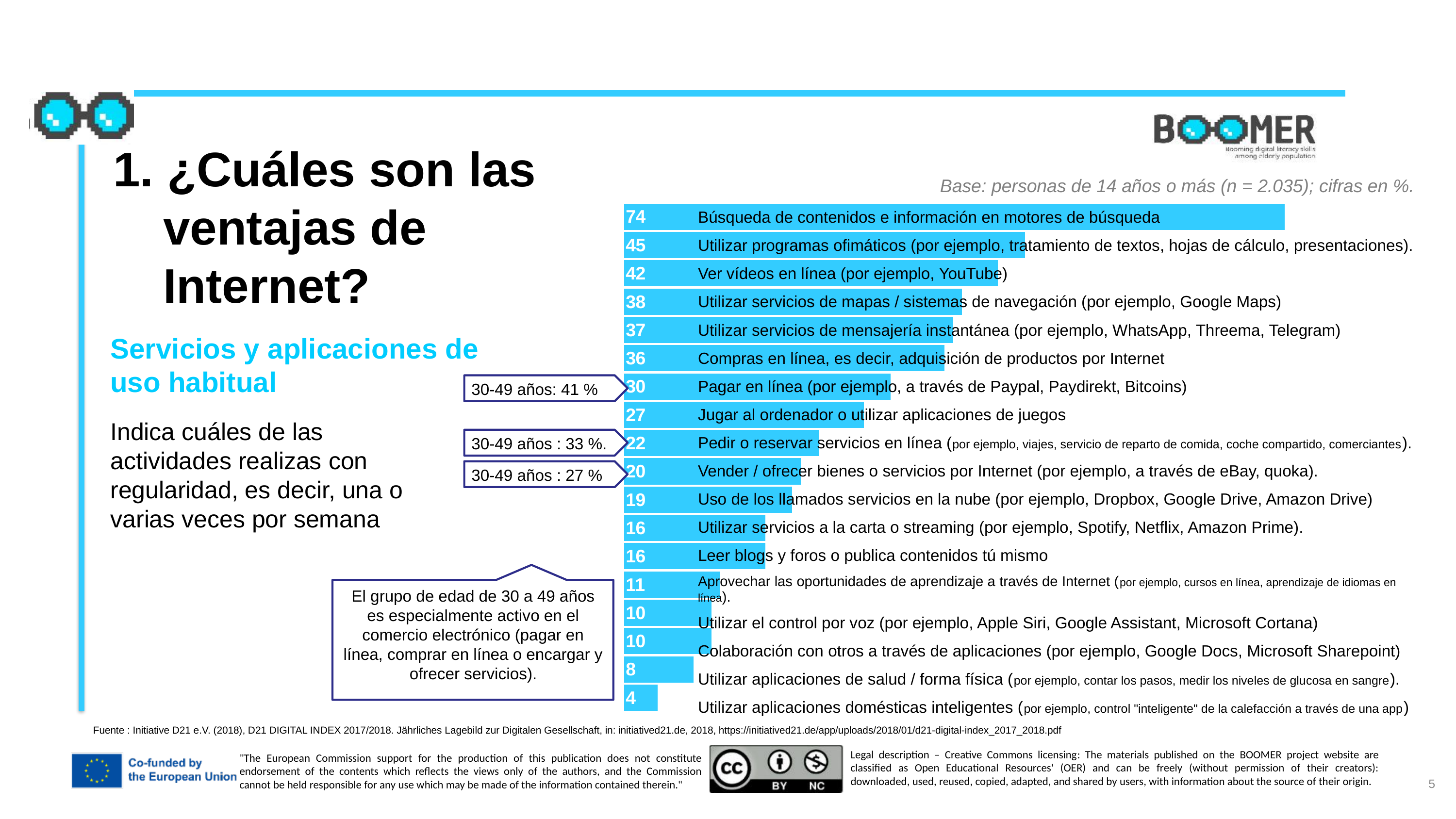

1. ¿Cuáles son las ventajas de Internet?
Base: personas de 14 años o más (n = 2.035); cifras en %.

### Chart

| Category | Data series 1 |
|---|---|
| In Suchmaschinen nach Inhalten und Informationen suchen | 74.0 |
| Office-Programme nutzen (z. B. Textverarbeitung, Tabellenkalkulation, Präsentationen) | 45.0 |
| Online Videos ansehen (z. B. YouTube) | 42.0 |
| Kartendienste / Navigationssysteme nutzen (z. B. Google Maps) | 38.0 |
| Instant-Messaging-Dienste nutzen (z. B. WhatsApp, Threema, Telegram) | 37.0 |
| Online-Shopping, d. h. Waren im Internet kaufen | 36.0 |
| Online bezahlen (z. B. per Paypal, Paydirekt, Bitcoins) | 30.0 |
| Computerspiele spielen oder Spiele-Apps nutzen | 27.0 |
| Dienstleistungen online bestellen oder buchen (z. B. Reisen, Lieferservice für Essen, Carsharing, Handwerker) | 22.0 |
| Waren oder Dienstleistungen über Internet verkaufen / anbieten (z. B. via eBay, quoka) | 20.0 |
| Nutzung von sog. Cloud-Services (z. B. Dropbox, Google Drive, Amazon Drive) | 19.0 |
| On-Demand-Dienste oder Streaming nutzen (z. B. Spotify, Netflix, Amazon Prime) | 16.0 |
| In Blogs und Foren lesen oder selbst Inhalte einstellen | 16.0 |
| Lernangebote übers Internet nutzen (z. B. Online-Kurse, online Sprachen lernen) | 11.0 |
| Sprachsteuerung nutzen (z. B. Apple Siri, Google Assistent, Microsoft Cortana) | 10.0 |
| Zusammenarbeit mit anderen über Anwendungen (z. B. Google Docs, Microsoft Sharepoint) | 10.0 |
| Gesundheits- / Fitnessanwendungen nutzen (z. B. Schritte zählen, Blutzuckerwerte messen) | 8.0 |
| Smart-Home-Anwendungen nutzen (z. B. „intelligente“ Heizungssteuerung per App) | 4.0 |
| Búsqueda de contenidos e información en motores de búsqueda |
| --- |
| Utilizar programas ofimáticos (por ejemplo, tratamiento de textos, hojas de cálculo, presentaciones). |
| Ver vídeos en línea (por ejemplo, YouTube) |
| Utilizar servicios de mapas / sistemas de navegación (por ejemplo, Google Maps) |
| Utilizar servicios de mensajería instantánea (por ejemplo, WhatsApp, Threema, Telegram) |
| Compras en línea, es decir, adquisición de productos por Internet |
| Pagar en línea (por ejemplo, a través de Paypal, Paydirekt, Bitcoins) |
| Jugar al ordenador o utilizar aplicaciones de juegos |
| Pedir o reservar servicios en línea (por ejemplo, viajes, servicio de reparto de comida, coche compartido, comerciantes). |
| Vender / ofrecer bienes o servicios por Internet (por ejemplo, a través de eBay, quoka). |
| Uso de los llamados servicios en la nube (por ejemplo, Dropbox, Google Drive, Amazon Drive) |
| Utilizar servicios a la carta o streaming (por ejemplo, Spotify, Netflix, Amazon Prime). |
| Leer blogs y foros o publica contenidos tú mismo |
| Aprovechar las oportunidades de aprendizaje a través de Internet (por ejemplo, cursos en línea, aprendizaje de idiomas en línea). |
| Utilizar el control por voz (por ejemplo, Apple Siri, Google Assistant, Microsoft Cortana) |
| Colaboración con otros a través de aplicaciones (por ejemplo, Google Docs, Microsoft Sharepoint) |
| Utilizar aplicaciones de salud / forma física (por ejemplo, contar los pasos, medir los niveles de glucosa en sangre). |
| Utilizar aplicaciones domésticas inteligentes (por ejemplo, control "inteligente" de la calefacción a través de una app) |
Servicios y aplicaciones de uso habitual
30-49 años: 41 %
Indica cuáles de las actividades realizas con regularidad, es decir, una o varias veces por semana
30-49 años : 33 %.
30-49 años : 27 %

El grupo de edad de 30 a 49 años es especialmente activo en el comercio electrónico (pagar en línea, comprar en línea o encargar y ofrecer servicios).
Fuente : Initiative D21 e.V. (2018), D21 DIGITAL INDEX 2017/2018. Jährliches Lagebild zur Digitalen Gesellschaft, in: initiatived21.de, 2018, https://initiatived21.de/app/uploads/2018/01/d21-digital-index_2017_2018.pdf
5